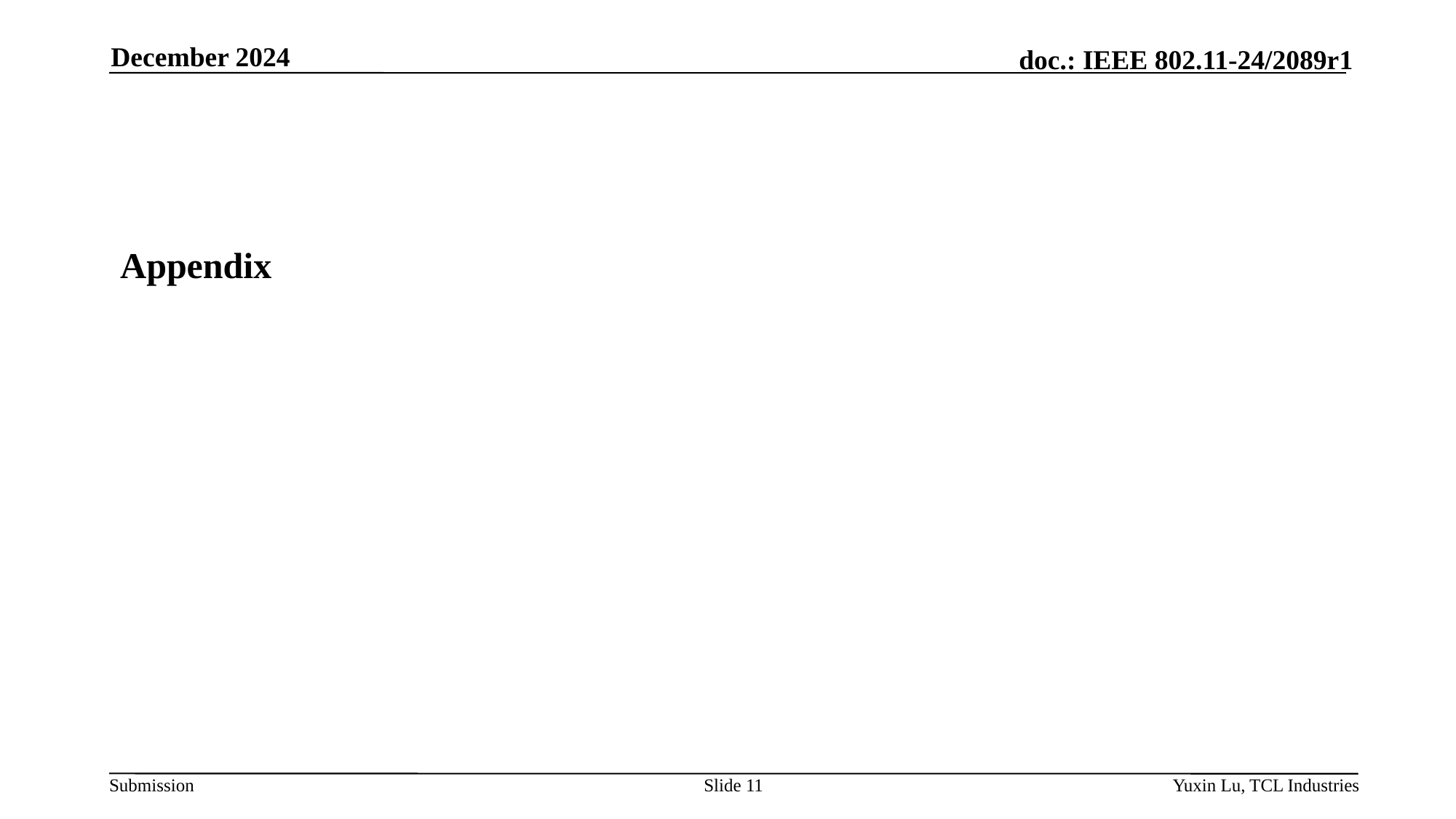

December 2024
Appendix
Slide 11
Yuxin Lu, TCL Industries